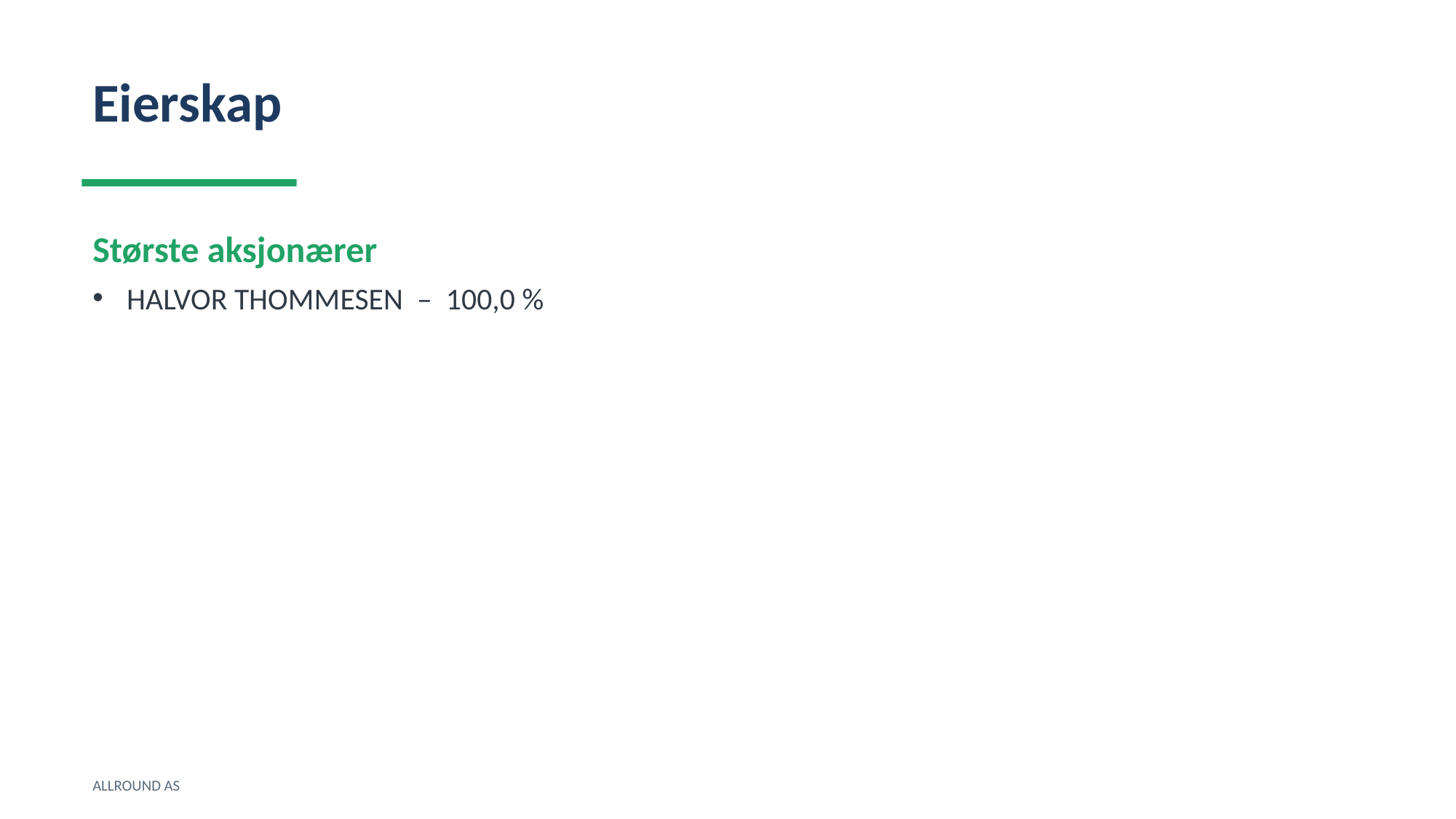

Eierskap

Største aksjonærer
HALVOR THOMMESEN  –  100,0 %
ALLROUND AS